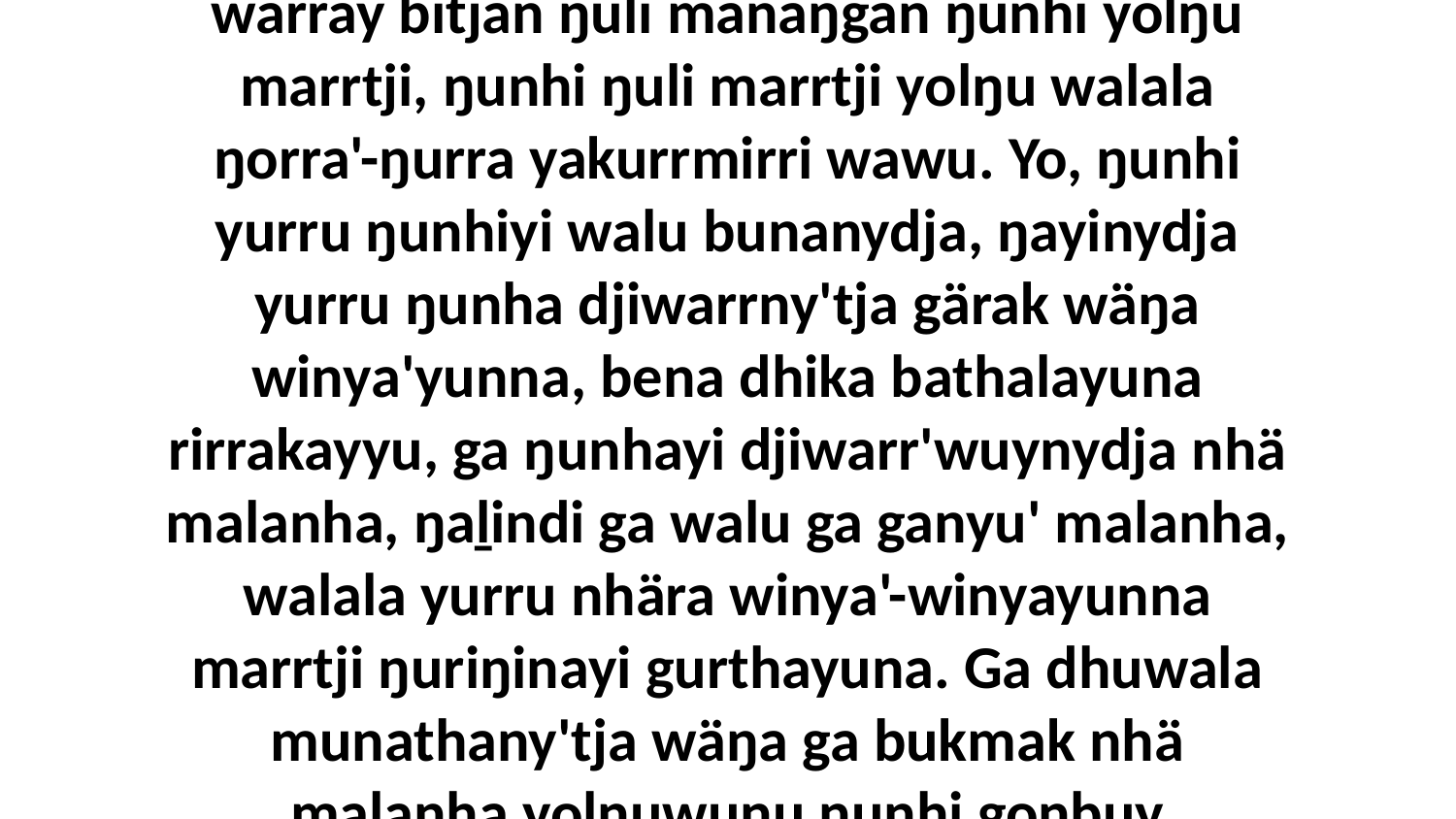

10 Yo, yuwalk yana ŋunhiyi Garraywunydja walu yurru buna, yurru ŋayinydja yurru buna gatjpu'-yunamiriw warray yana, bitjan warray bitjan ŋuli manaŋgan ŋunhi yolŋu marrtji, ŋunhi ŋuli marrtji yolŋu walala ŋorra'-ŋurra yakurrmirri wawu. Yo, ŋunhi yurru ŋunhiyi walu bunanydja, ŋayinydja yurru ŋunha djiwarrny'tja gärak wäŋa winya'yunna, bena dhika bathalayuna rirrakayyu, ga ŋunhayi djiwarr'wuynydja nhä malanha, ŋaḻindi ga walu ga ganyu' malanha, walala yurru nhära winya'-winyayunna marrtji ŋuriŋinayi gurthayuna. Ga dhuwala munathany'tja wäŋa ga bukmak nhä malanha yolŋuwuŋu ŋunhi goŋbuy djämawuy, bukmaknha yurru nhärana warrpam'nha, warrpam'thunna yurru winya'-winyayunna marrtji buwayakthirrina.